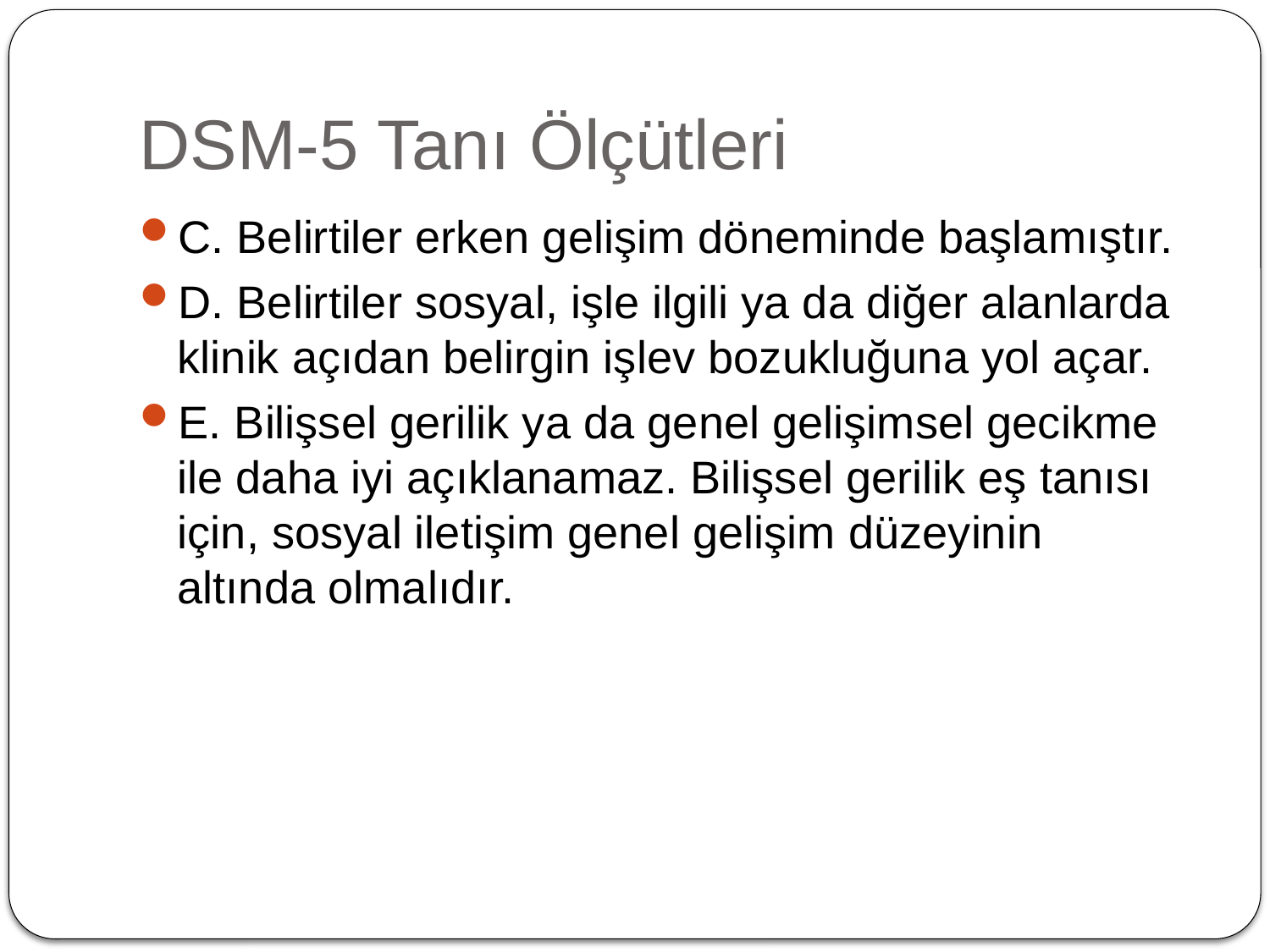

# DSM-5 Tanı Ölçütleri
C. Belirtiler erken gelişim döneminde başlamıştır.
D. Belirtiler sosyal, işle ilgili ya da diğer alanlarda klinik açıdan belirgin işlev bozukluğuna yol açar.
E. Bilişsel gerilik ya da genel gelişimsel gecikme ile daha iyi açıklanamaz. Bilişsel gerilik eş tanısı için, sosyal iletişim genel gelişim düzeyinin altında olmalıdır.